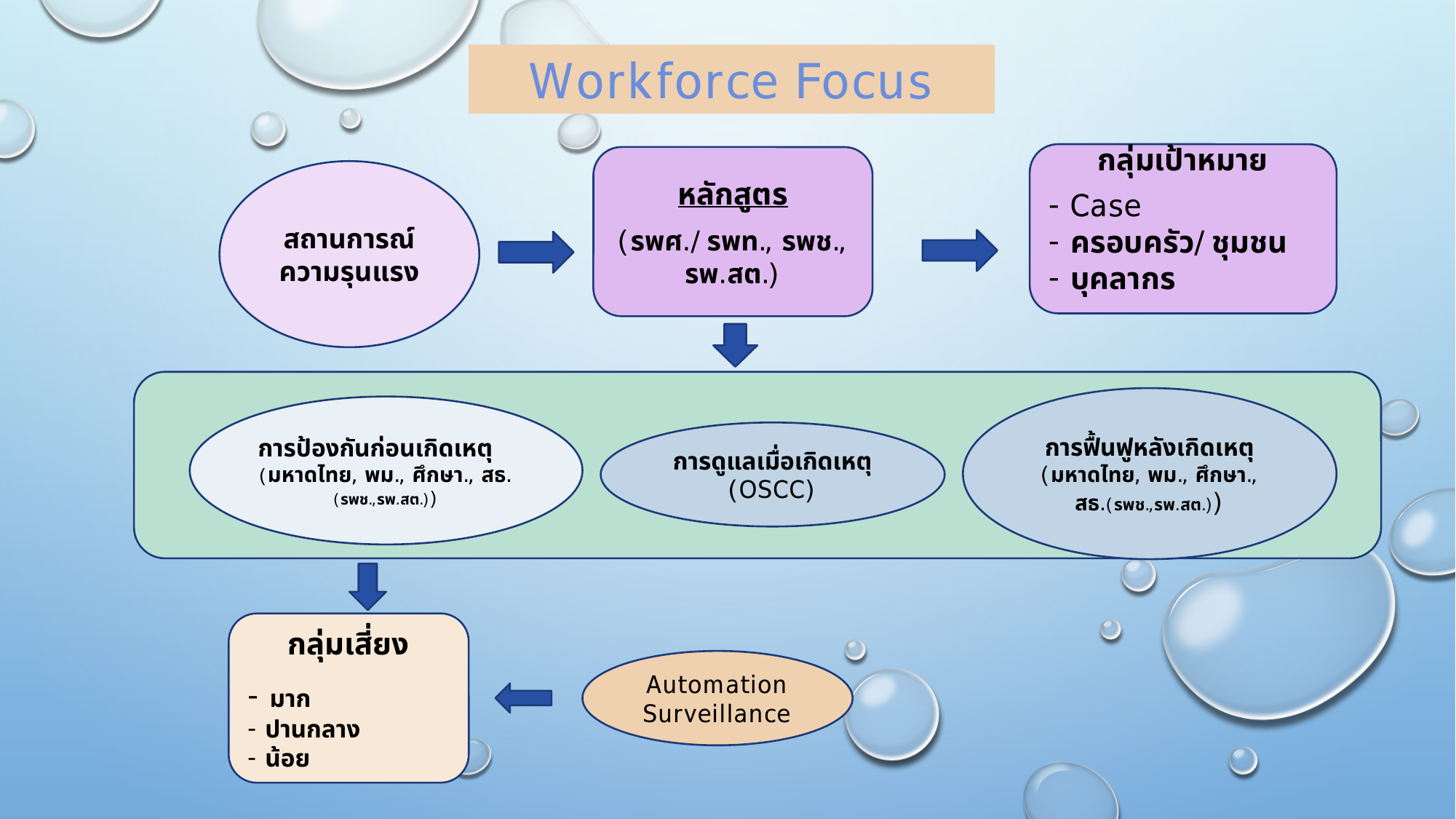

Workforce Focus
กลุ่มเป้าหมาย
- Case
- ครอบครัว/ชุมชน
- บุคลากร

หลักสูตร

(รพศ./รพท., รพช., รพ.สต.)
สถานการณ์ความรุนแรง

การฟื้นฟูหลังเกิดเหตุ
(มหาดไทย, พม., ศึกษา., สธ.(รพช.,รพ.สต.))
การป้องกันก่อนเกิดเหตุ
(มหาดไทย, พม., ศึกษา., สธ.(รพช.,รพ.สต.))
การดูแลเมื่อเกิดเหตุ
(OSCC)

กลุ่มเสี่ยง

- มาก
- ปานกลาง
- น้อย
Automation Surveillance